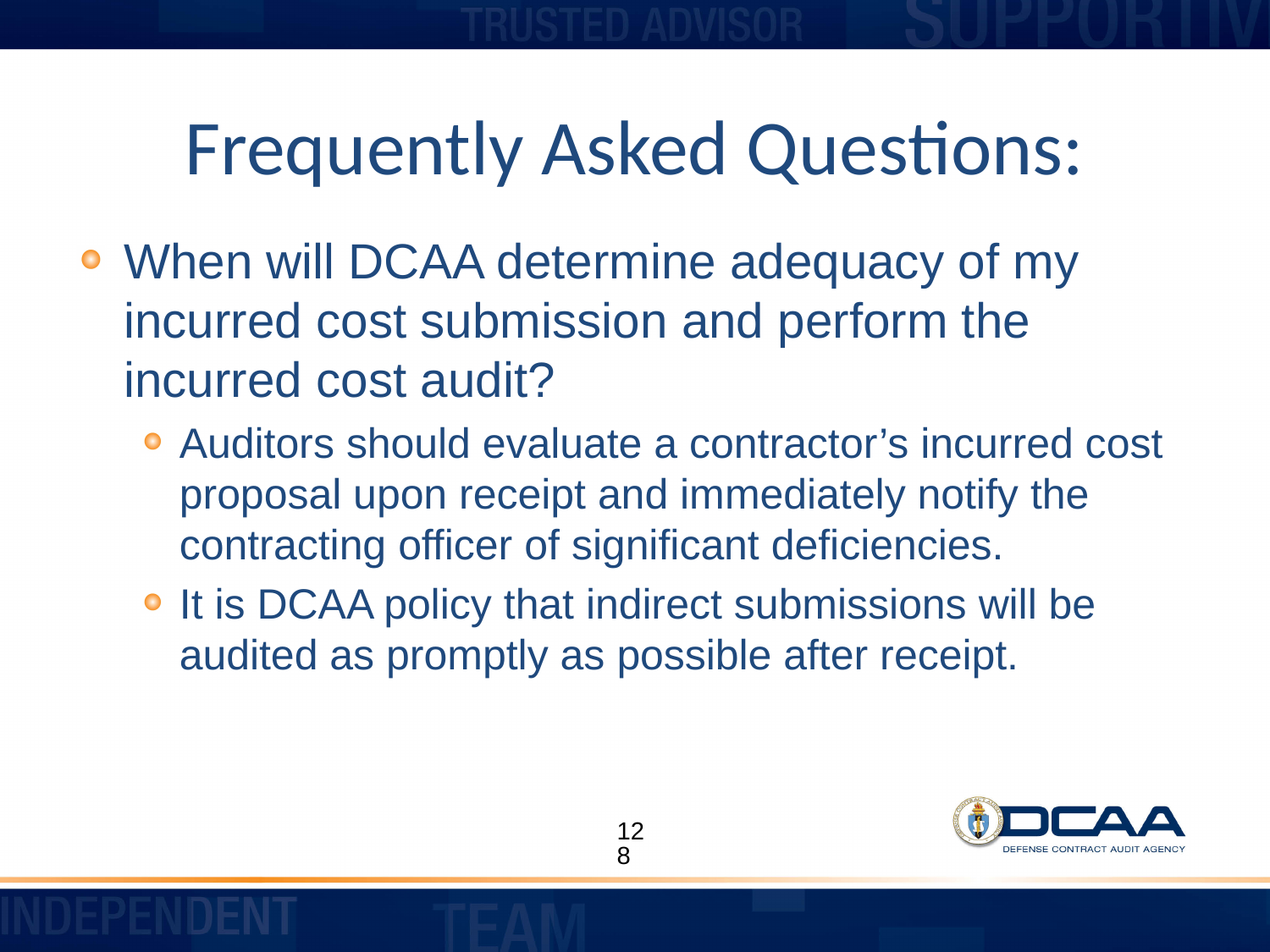

# Frequently Asked Questions:
When will DCAA determine adequacy of my incurred cost submission and perform the incurred cost audit?
Auditors should evaluate a contractor’s incurred cost proposal upon receipt and immediately notify the contracting officer of significant deficiencies.
It is DCAA policy that indirect submissions will be audited as promptly as possible after receipt.

128